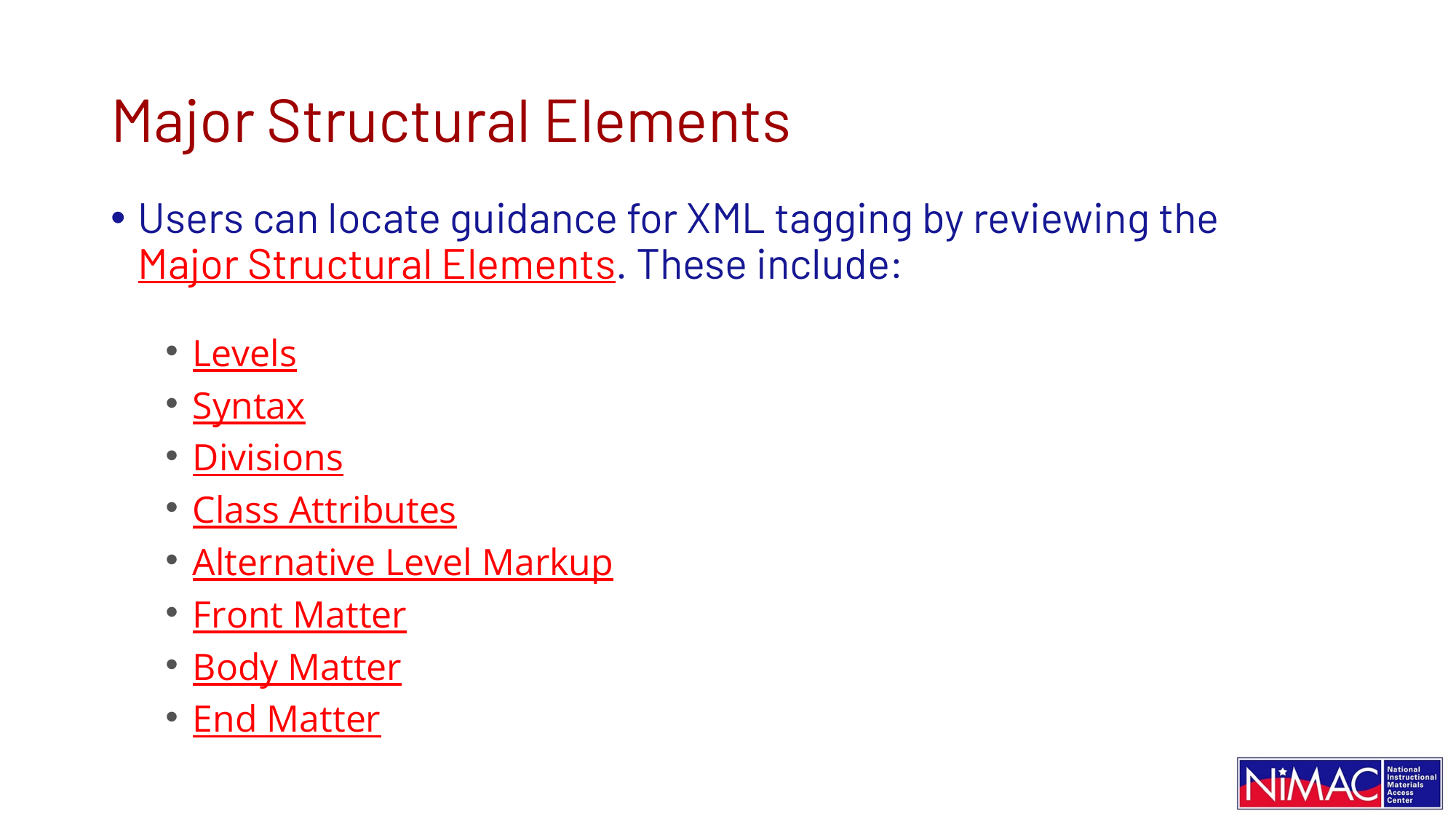

# Major Structural Elements
Users can locate guidance for XML tagging by reviewing the Major Structural Elements. These include:

Levels
Syntax
Divisions
Class Attributes
Alternative Level Markup
Front Matter
Body Matter
End Matter